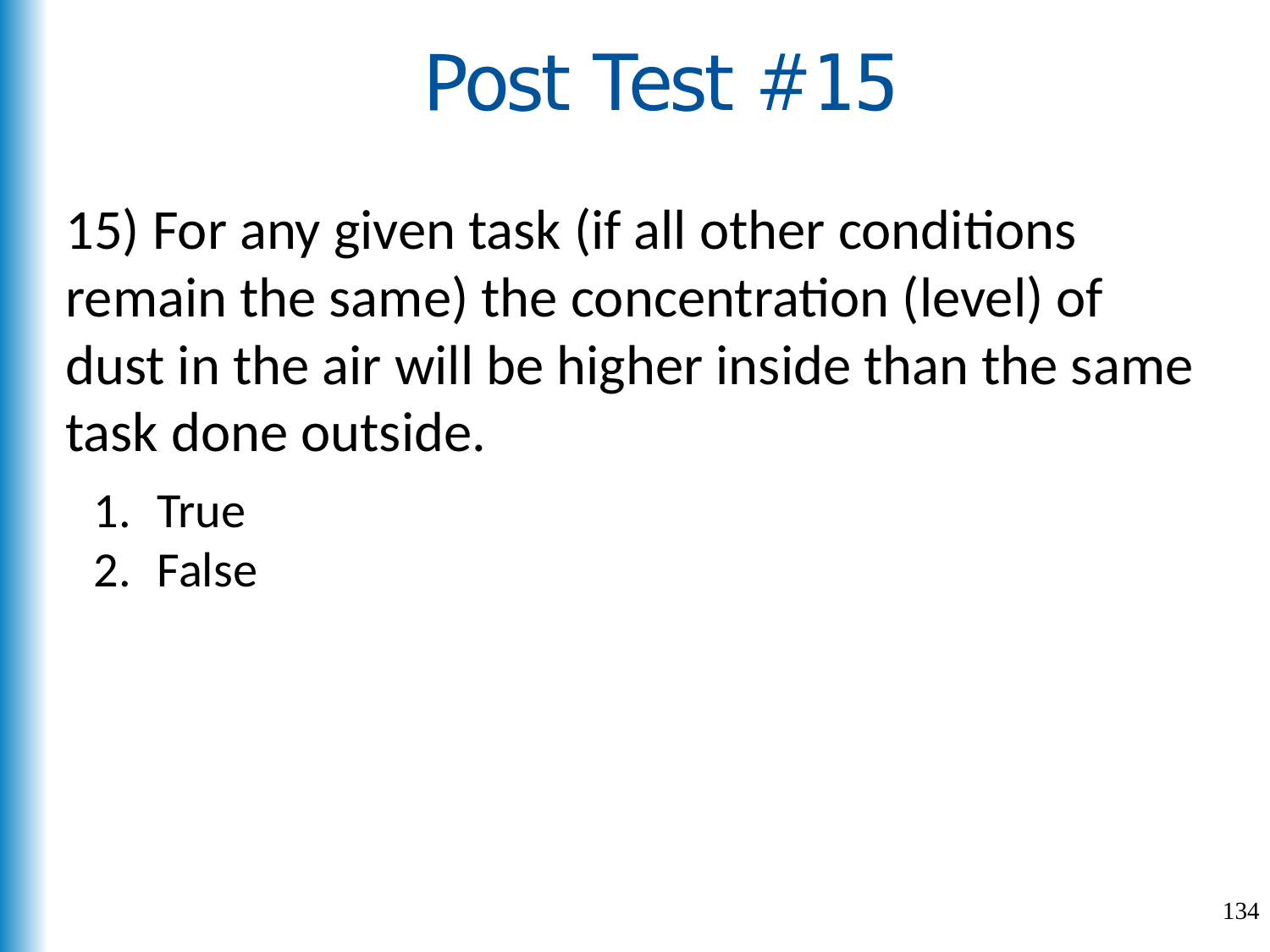

# Post Test #15
15) For any given task (if all other conditions remain the same) the concentration (level) of dust in the air will be higher inside than the same task done outside.

True
False

134